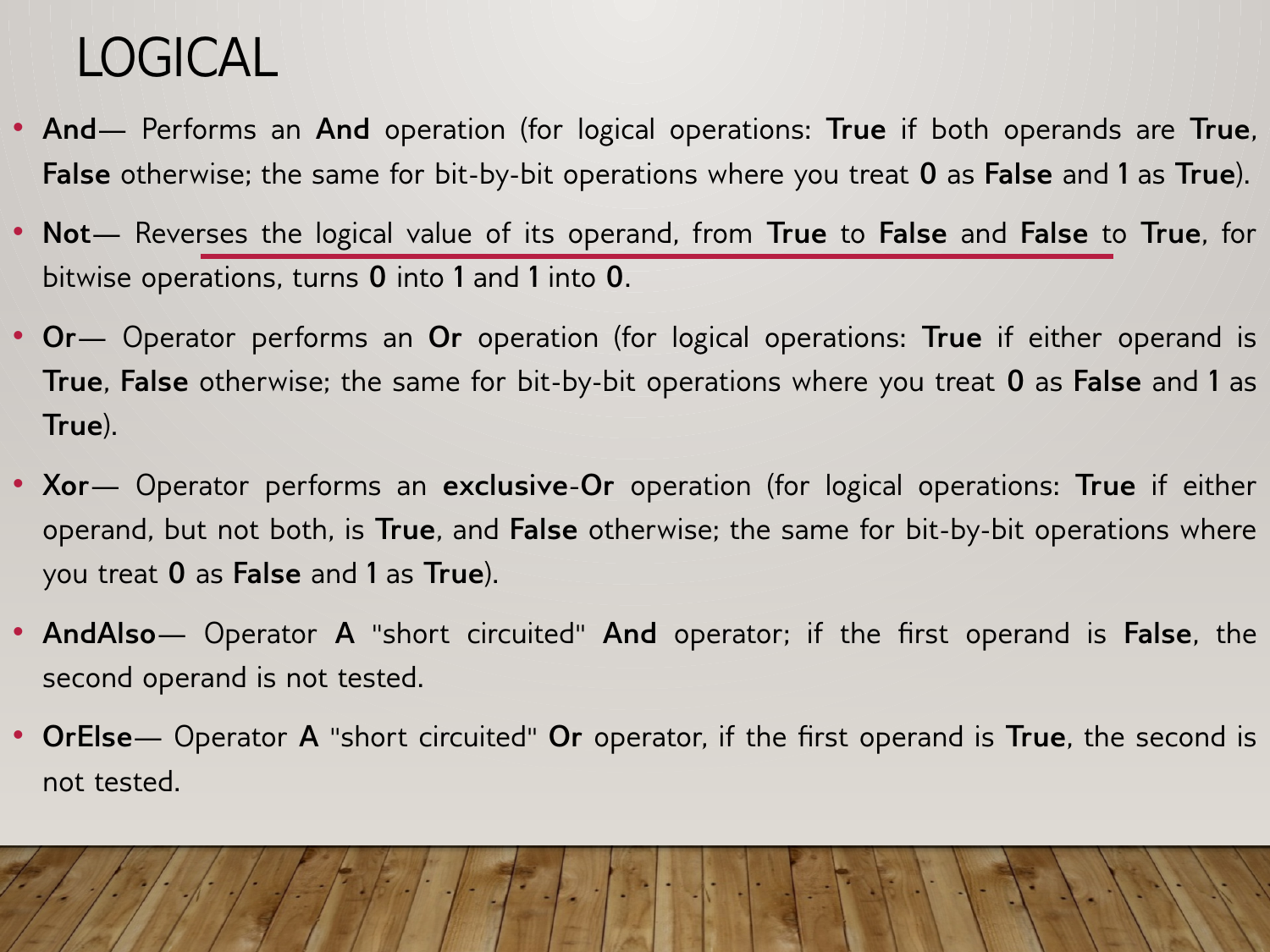

# Logical
And— Performs an And operation (for logical operations: True if both operands are True, False otherwise; the same for bit-by-bit operations where you treat 0 as False and 1 as True).
Not— Reverses the logical value of its operand, from True to False and False to True, for bitwise operations, turns 0 into 1 and 1 into 0.
Or— Operator performs an Or operation (for logical operations: True if either operand is True, False otherwise; the same for bit-by-bit operations where you treat 0 as False and 1 as True).
Xor— Operator performs an exclusive-Or operation (for logical operations: True if either operand, but not both, is True, and False otherwise; the same for bit-by-bit operations where you treat 0 as False and 1 as True).
AndAlso— Operator A "short circuited" And operator; if the first operand is False, the second operand is not tested.
OrElse— Operator A "short circuited" Or operator, if the first operand is True, the second is not tested.